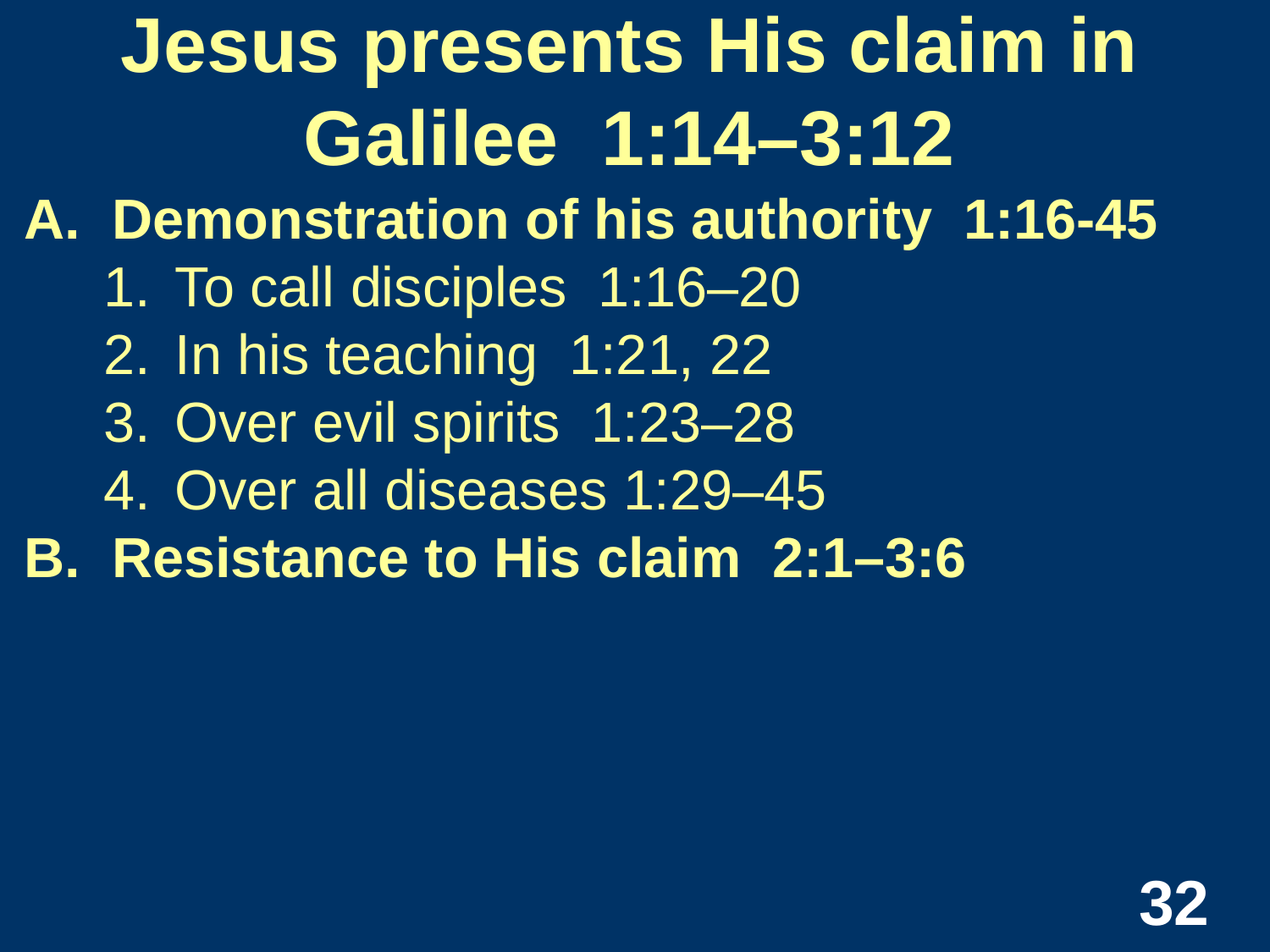

# Jesus presents His claim in Galilee  1:14–3:12
A.  Demonstration of his authority  1:16-45
To call disciples  1:16–20
In his teaching  1:21, 22
Over evil spirits  1:23–28
Over all diseases 1:29–45
B.  Resistance to His claim  2:1–3:6

32